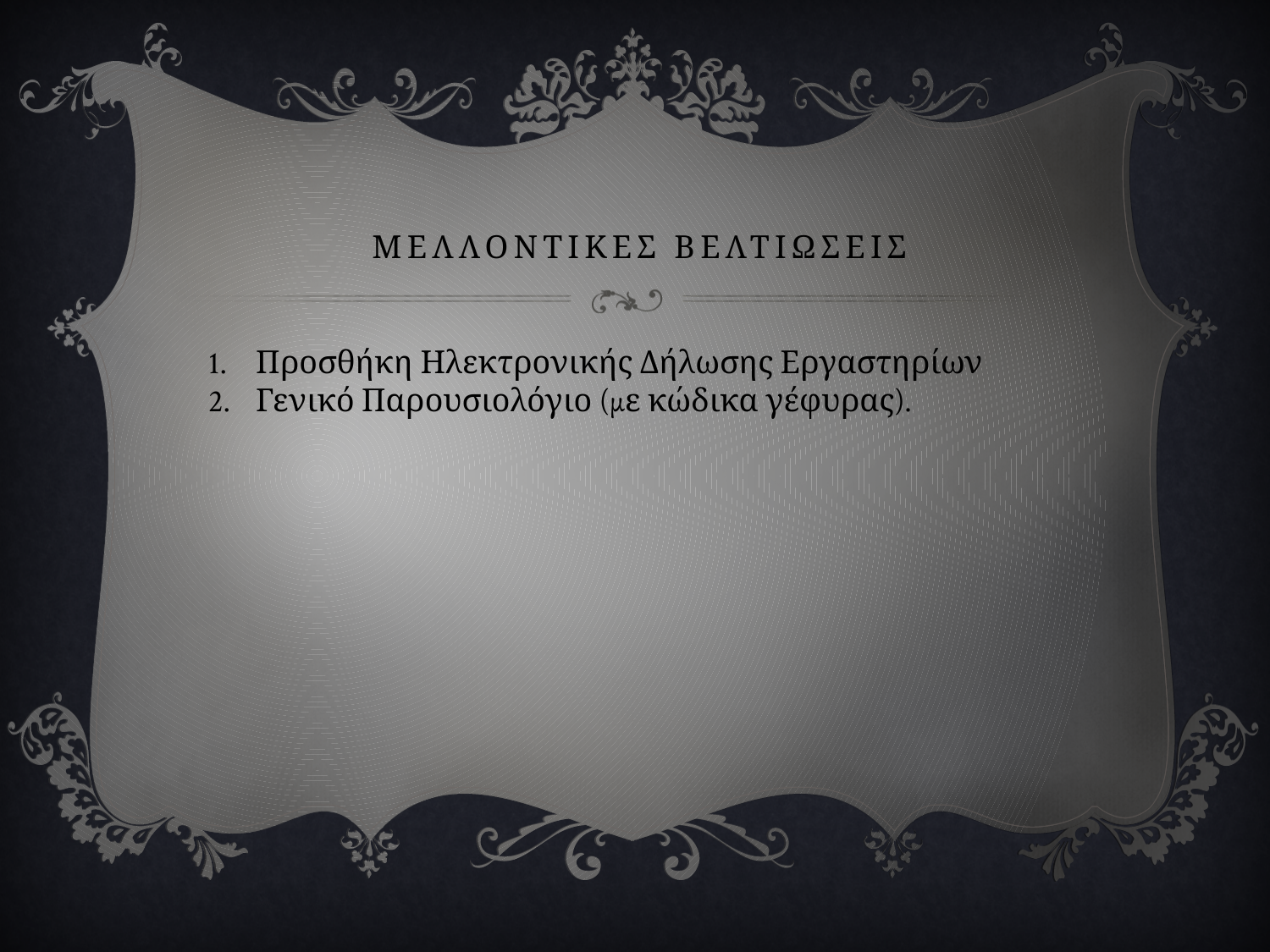

# Μελλοντικεσ βελτιωσεισ
Προσθήκη Ηλεκτρονικής Δήλωσης Εργαστηρίων
Γενικό Παρουσιολόγιο (με κώδικα γέφυρας).